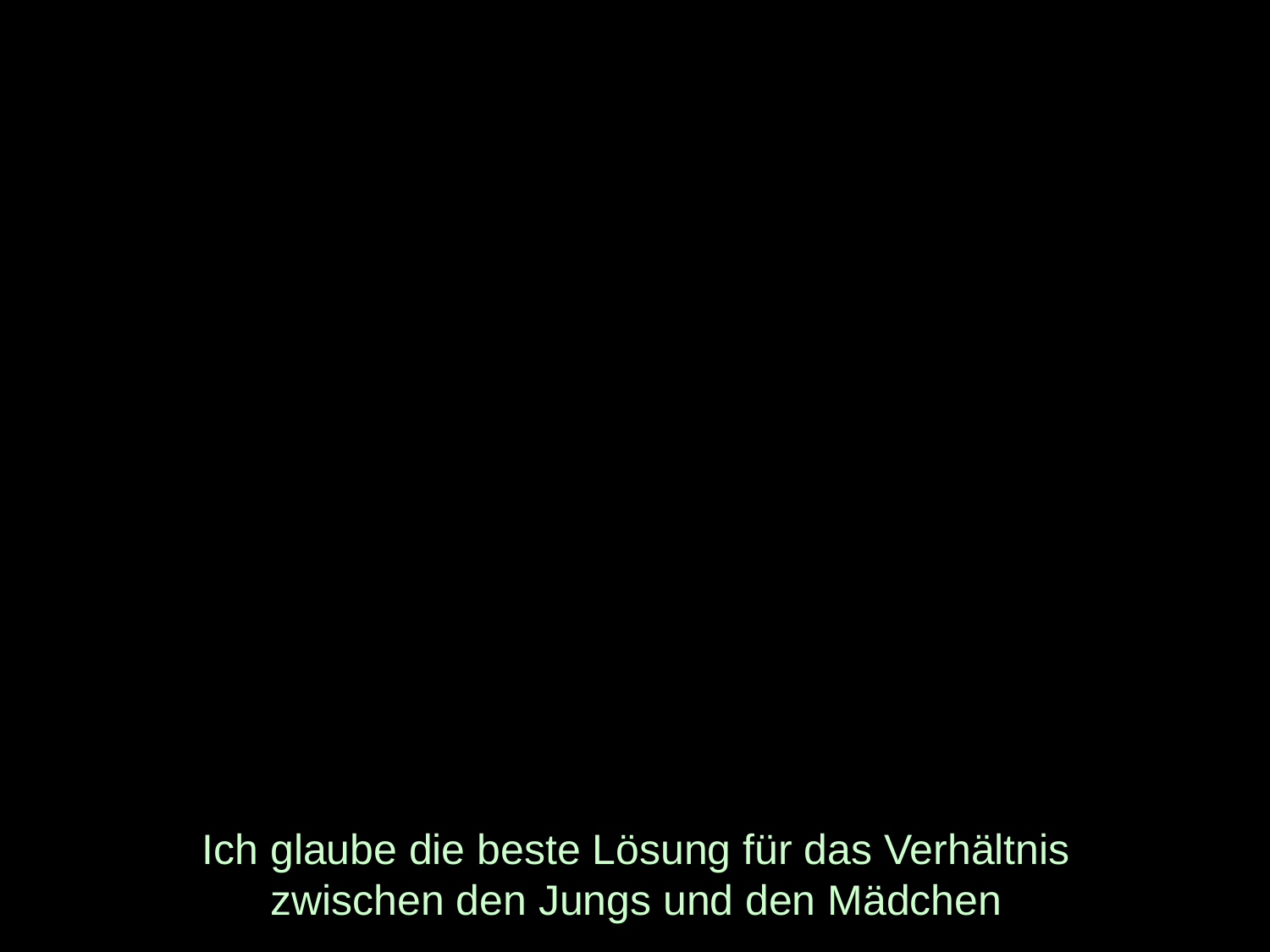

# Ich glaube die beste Lösung für das Verhältnis zwischen den Jungs und den Mädchen